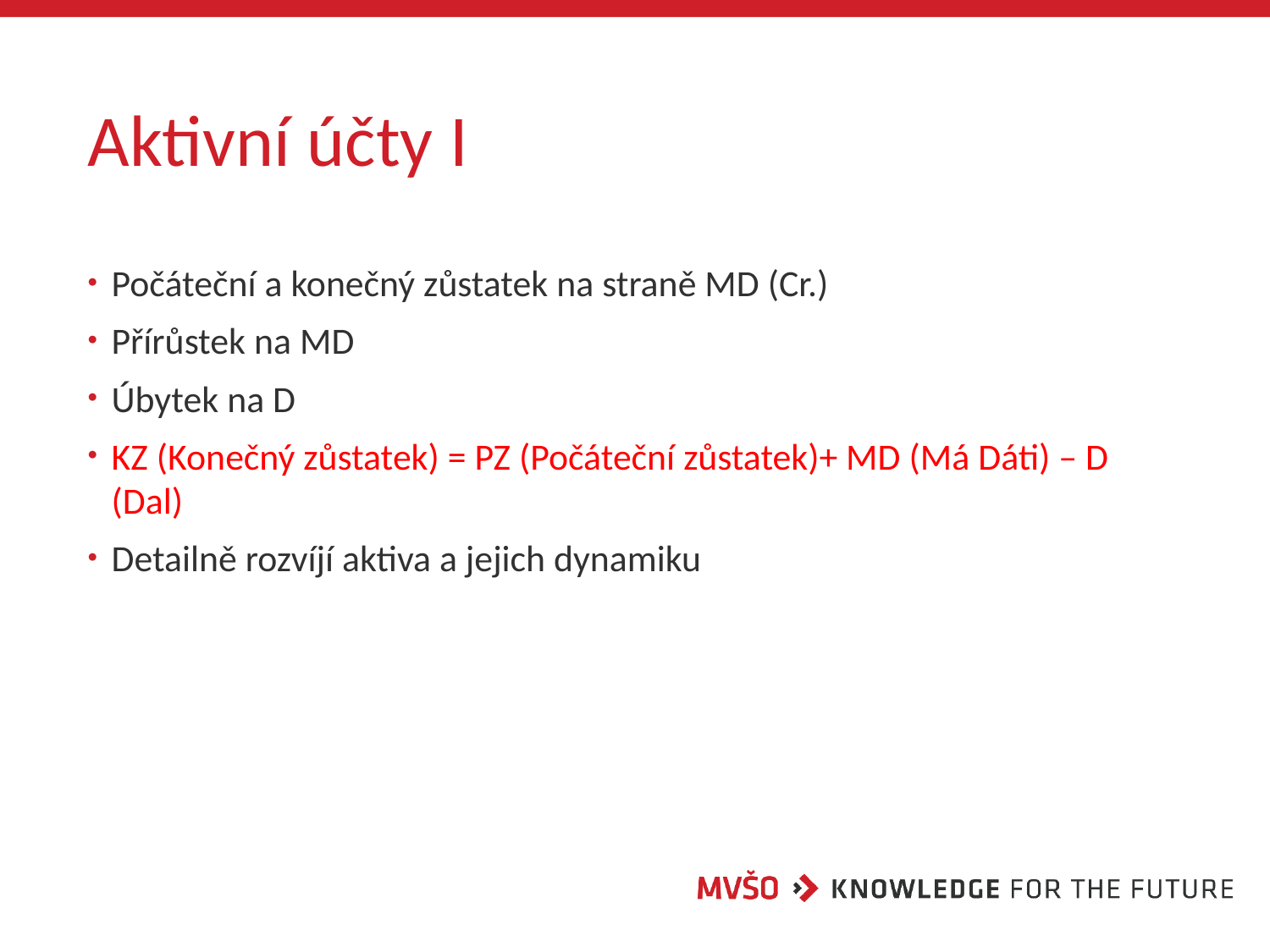

# Aktivní účty I
Počáteční a konečný zůstatek na straně MD (Cr.)
Přírůstek na MD
Úbytek na D
KZ (Konečný zůstatek) = PZ (Počáteční zůstatek)+ MD (Má Dáti) – D (Dal)
Detailně rozvíjí aktiva a jejich dynamiku